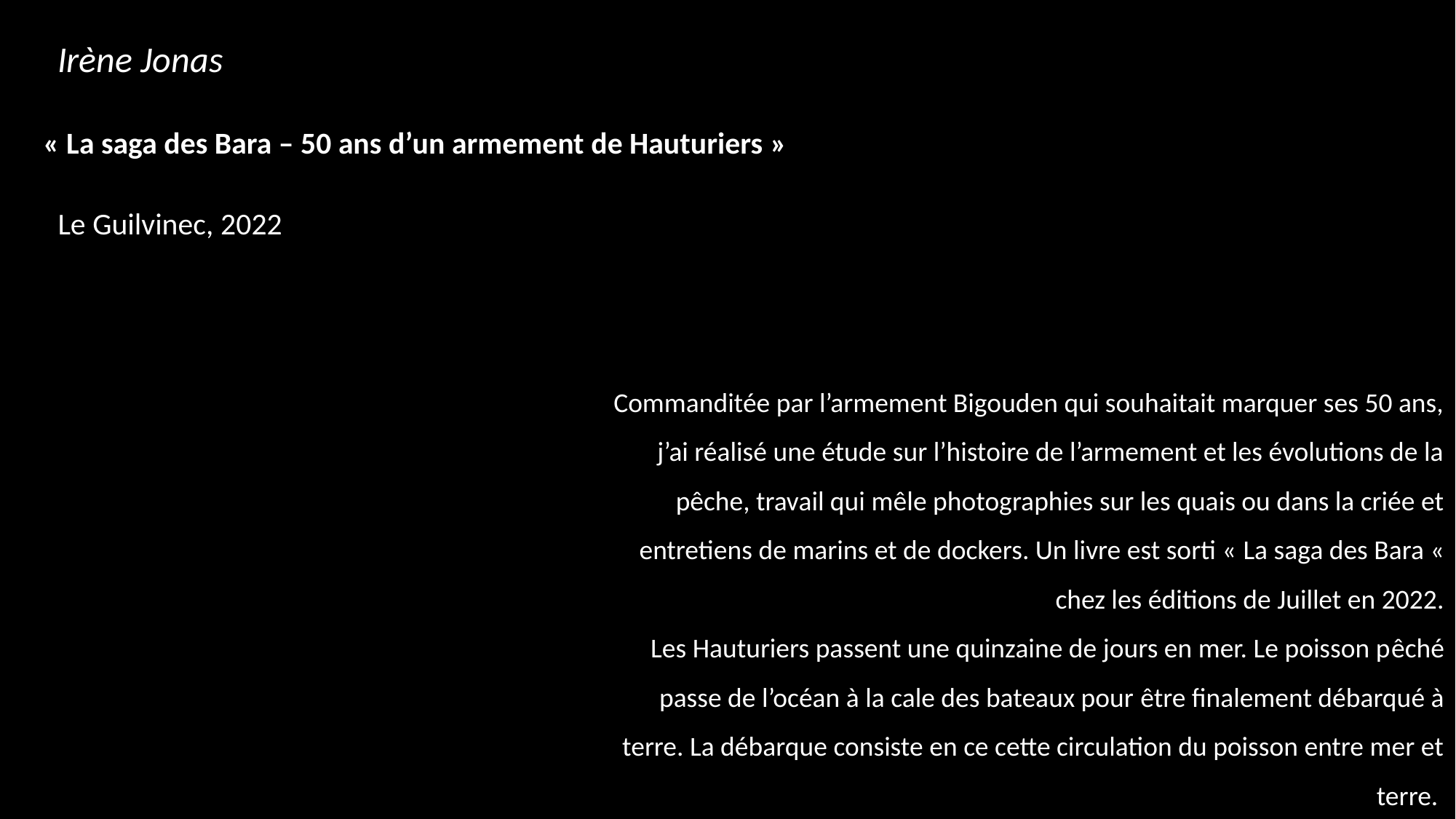

Irène Jonas
« La saga des Bara – 50 ans d’un armement de Hauturiers »
Le Guilvinec, 2022
Commanditée par l’armement Bigouden qui souhaitait marquer ses 50 ans, j’ai réalisé une étude sur l’histoire de l’armement et les évolutions de la pêche, travail qui mêle photographies sur les quais ou dans la criée et entretiens de marins et de dockers. Un livre est sorti « La saga des Bara «  chez les éditions de Juillet en 2022.
Les Hauturiers passent une quinzaine de jours en mer. Le poisson pêché passe de l’océan à la cale des bateaux pour être finalement débarqué à terre. La débarque consiste en ce cette circulation du poisson entre mer et terre.